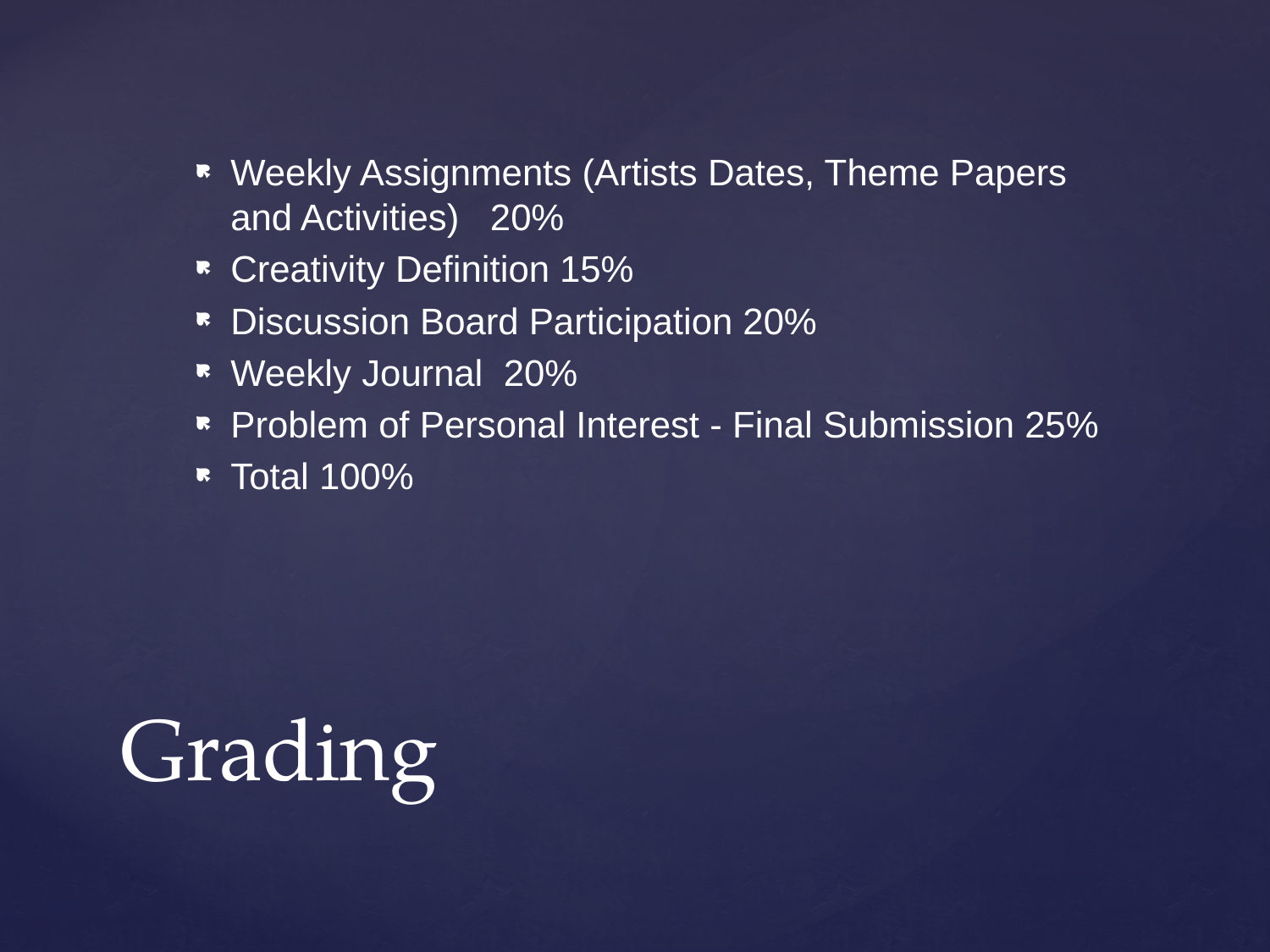

Weekly Assignments (Artists Dates, Theme Papers and Activities)   20%
Creativity Definition 15%
Discussion Board Participation 20%
Weekly Journal  20%
Problem of Personal Interest - Final Submission 25%
Total 100%

# Grading